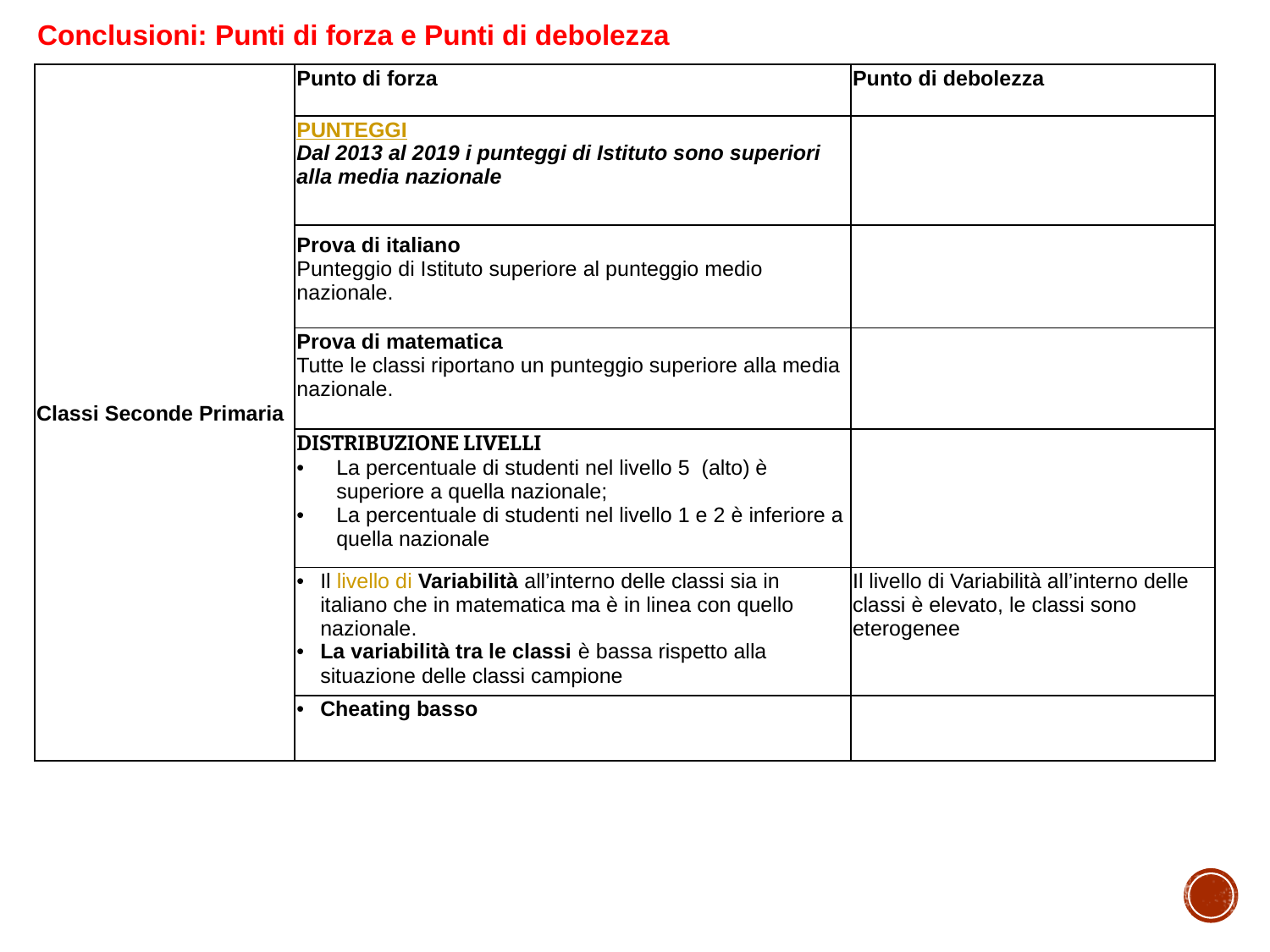

Conclusioni: Punti di forza e Punti di debolezza
| Classi Seconde Primaria | Punto di forza | Punto di debolezza |
| --- | --- | --- |
|  | PUNTEGGI Dal 2013 al 2019 i punteggi di Istituto sono superiori alla media nazionale |  |
|  | Prova di italiano Punteggio di Istituto superiore al punteggio medio nazionale. |  |
|  | Prova di matematica Tutte le classi riportano un punteggio superiore alla media nazionale. |  |
|  | DISTRIBUZIONE LIVELLI La percentuale di studenti nel livello 5 (alto) è superiore a quella nazionale; La percentuale di studenti nel livello 1 e 2 è inferiore a quella nazionale |  |
|  | Il livello di Variabilità all’interno delle classi sia in italiano che in matematica ma è in linea con quello nazionale. La variabilità tra le classi è bassa rispetto alla situazione delle classi campione | Il livello di Variabilità all’interno delle classi è elevato, le classi sono eterogenee |
|  | Cheating basso |  |